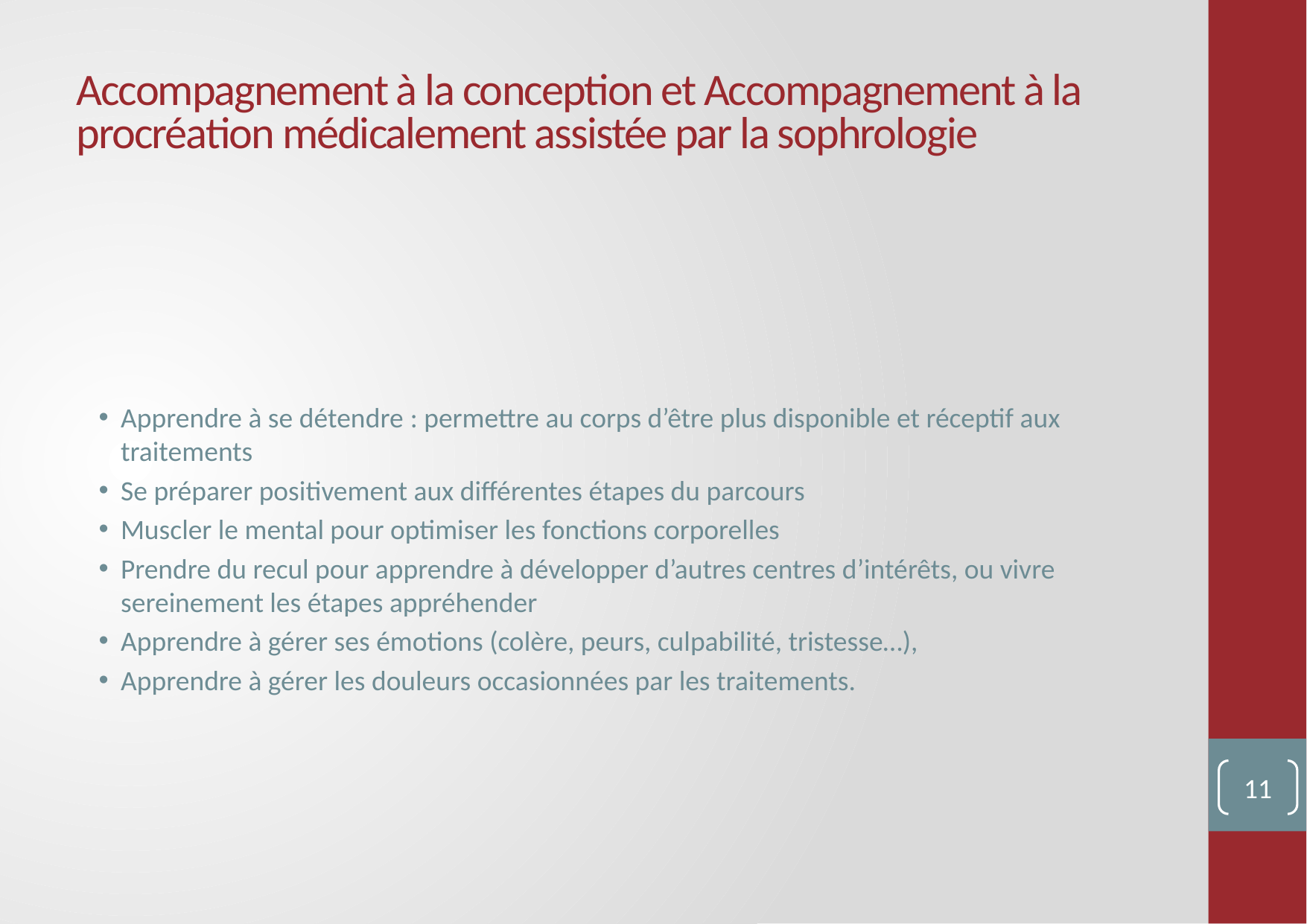

# Accompagnement à la conception et Accompagnement à la procréation médicalement assistée par la sophrologie

Apprendre à se détendre : permettre au corps d’être plus disponible et réceptif aux traitements
Se préparer positivement aux différentes étapes du parcours
Muscler le mental pour optimiser les fonctions corporelles
Prendre du recul pour apprendre à développer d’autres centres d’intérêts, ou vivre sereinement les étapes appréhender
Apprendre à gérer ses émotions (colère, peurs, culpabilité, tristesse…),
Apprendre à gérer les douleurs occasionnées par les traitements.

11